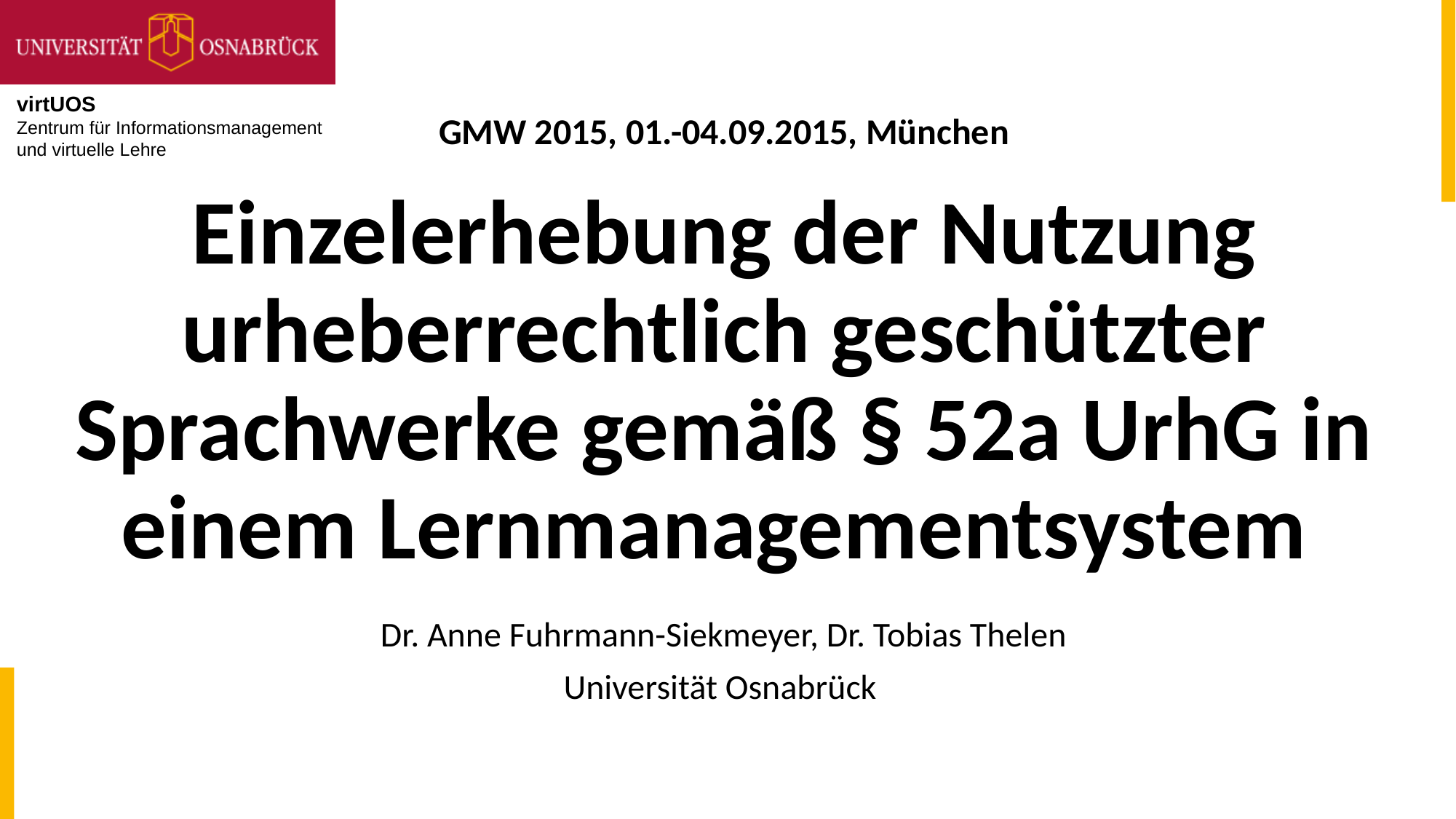

GMW 2015, 01.-04.09.2015, München
Einzelerhebung der Nutzung urheberrechtlich geschützter Sprachwerke gemäß § 52a UrhG in einem Lernmanagementsystem
Dr. Anne Fuhrmann-Siekmeyer, Dr. Tobias Thelen
Universität Osnabrück